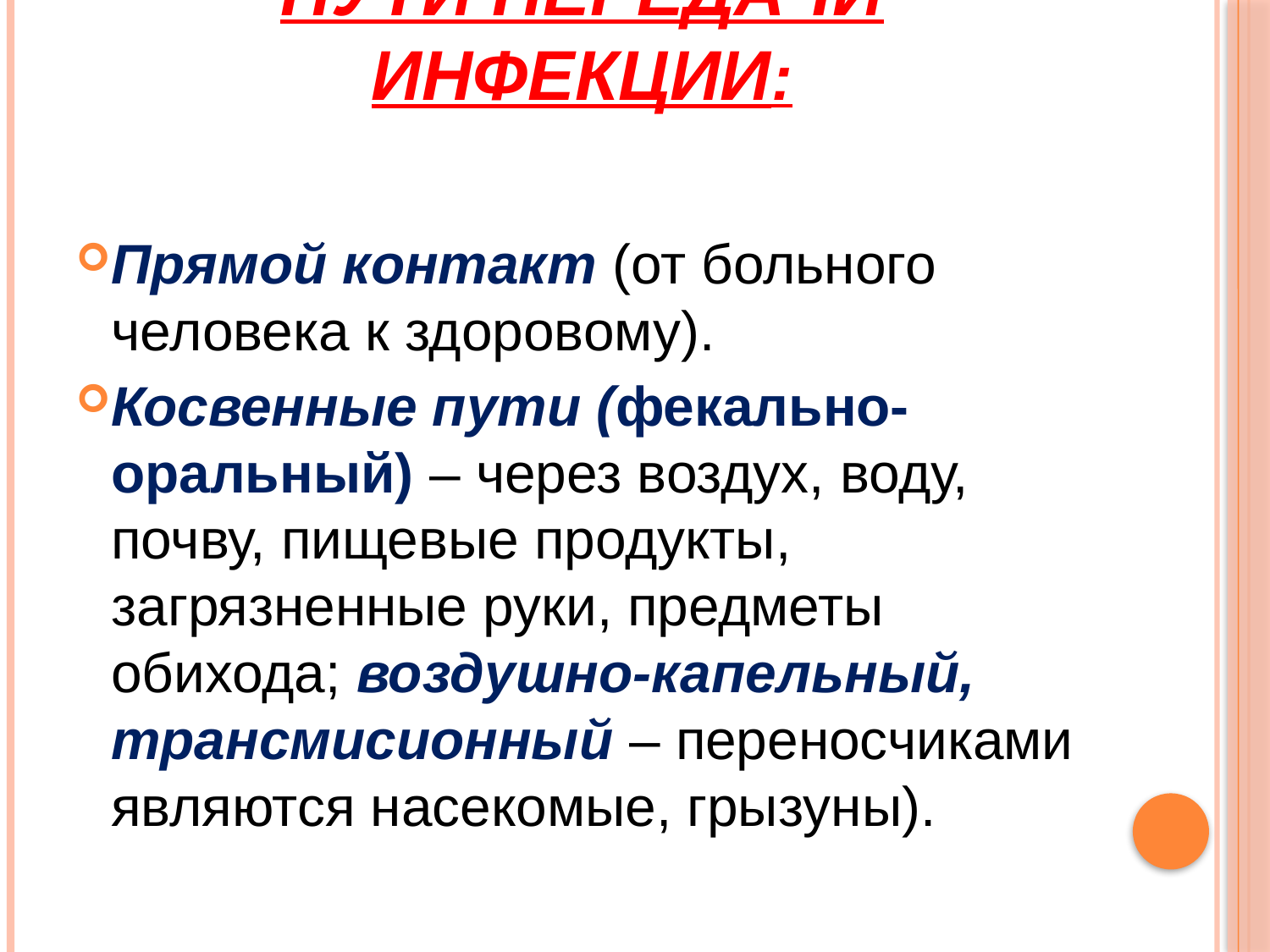

# Пути передачи инфекции:
Прямой контакт (от больного человека к здоровому).
Косвенные пути (фекально-оральный) – через воздух, воду, почву, пищевые продукты, загрязненные руки, предметы обихода; воздушно-капельный, трансмисионный – переносчиками являются насекомые, грызуны).